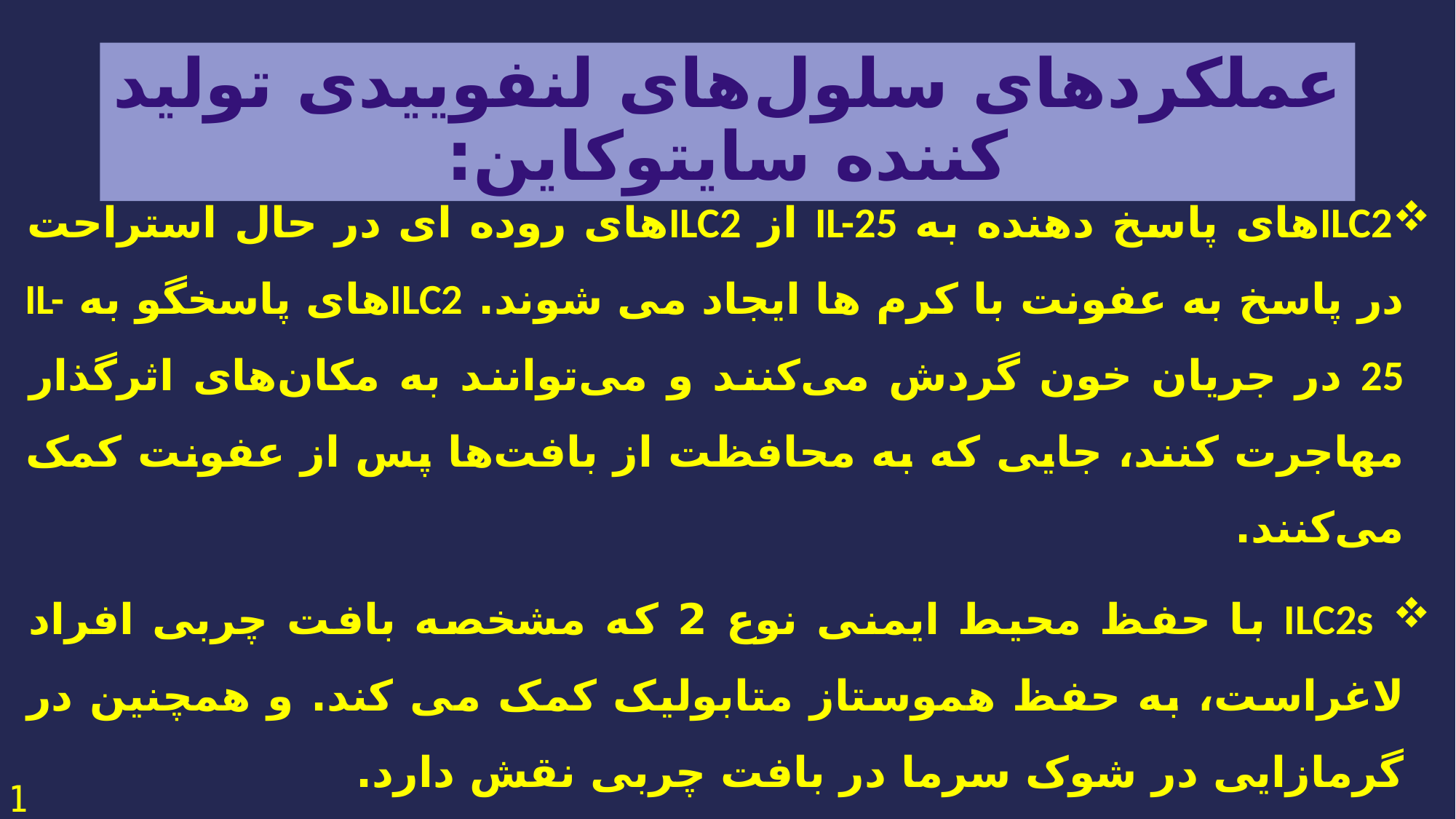

# عملکرد‌های سلول‌های لنفوییدی تولید کننده سایتوکاین:
ILC2های پاسخ دهنده به IL-25 از ILC2های روده ای در حال استراحت در پاسخ به عفونت با کرم ها ایجاد می شوند. ILC2های پاسخگو به IL-25 در جریان خون گردش می‌کنند و می‌توانند به مکان‌های اثرگذار مهاجرت کنند، جایی که به محافظت از بافت‌ها پس از عفونت کمک می‌کنند.
 ILC2s با حفظ محیط ایمنی نوع 2 که مشخصه بافت چربی افراد لاغراست، به حفظ هموستاز متابولیک کمک می کند. و همچنین در گرمازایی در شوک سرما در بافت چربی نقش دارد.
15